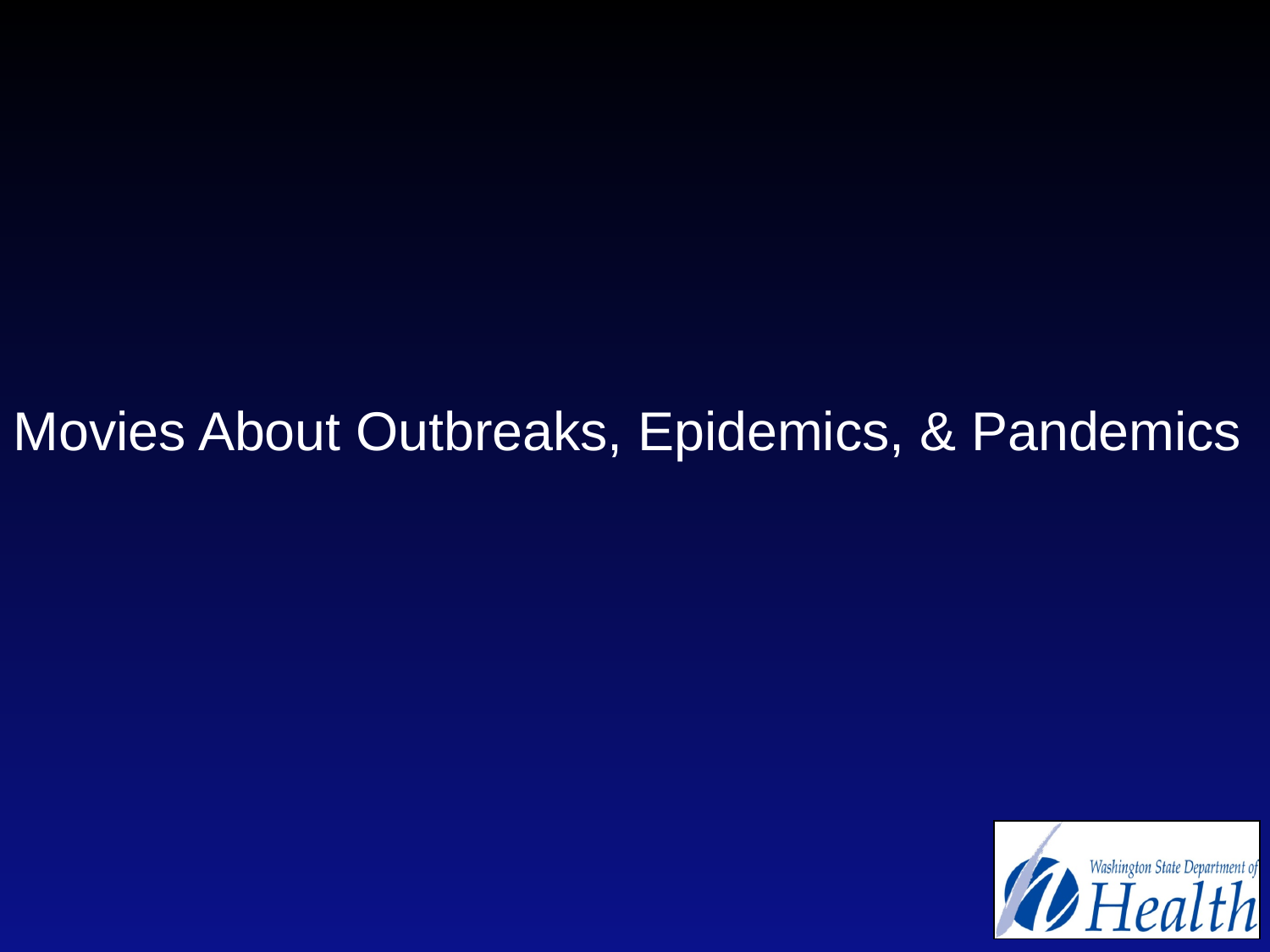

# Movies About Outbreaks, Epidemics, & Pandemics